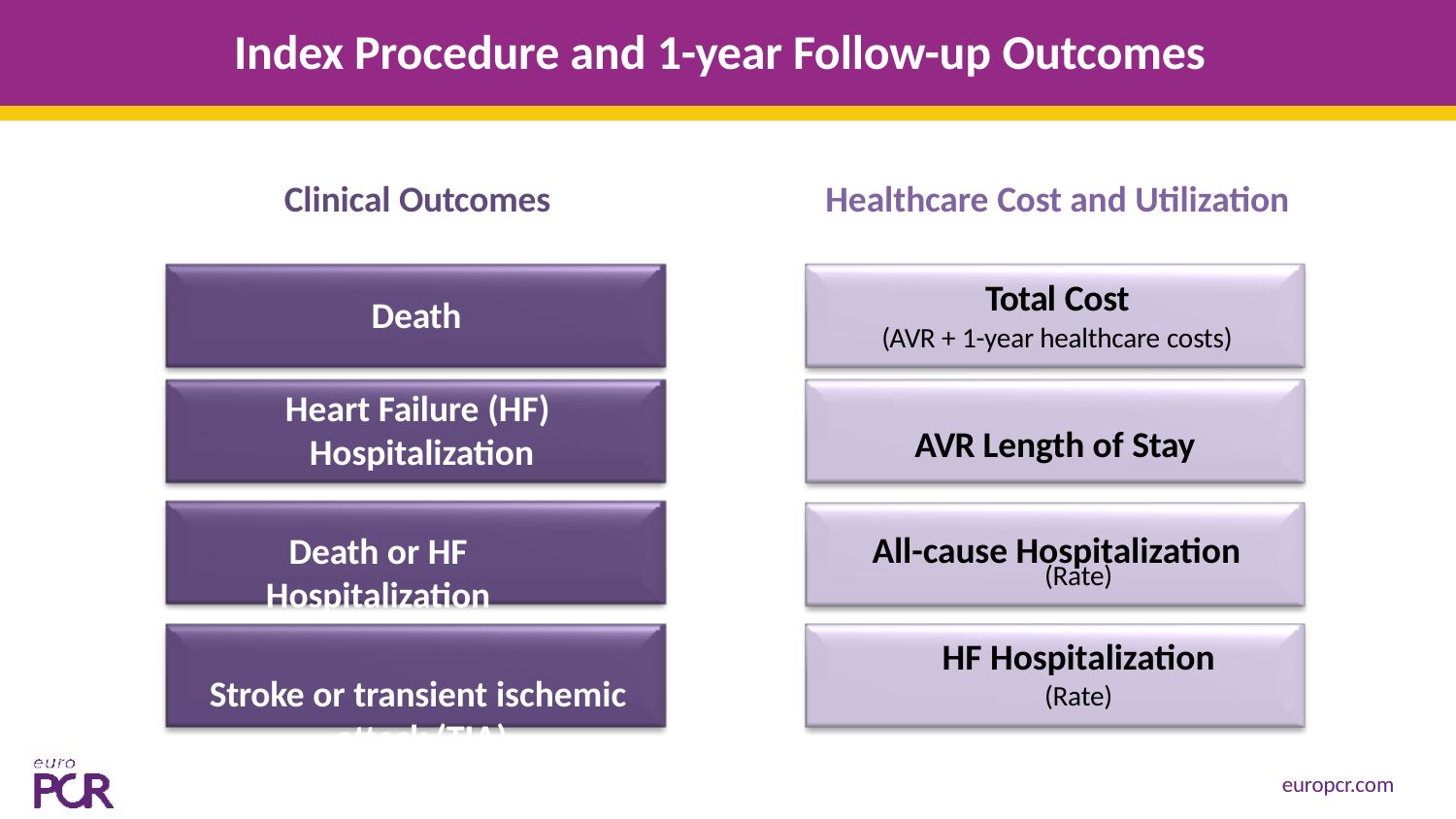

# Index Procedure and 1-year Follow-up Outcomes

Clinical Outcomes

Death

Heart Failure (HF)  Hospitalization

Death or HF Hospitalization

Stroke or transient ischemic  attack (TIA)
Healthcare Cost and Utilization

Total Cost
(AVR + 1-year healthcare costs)
AVR Length of Stay  All-cause Hospitalization
(Rate)

HF Hospitalization
(Rate)

europcr.com